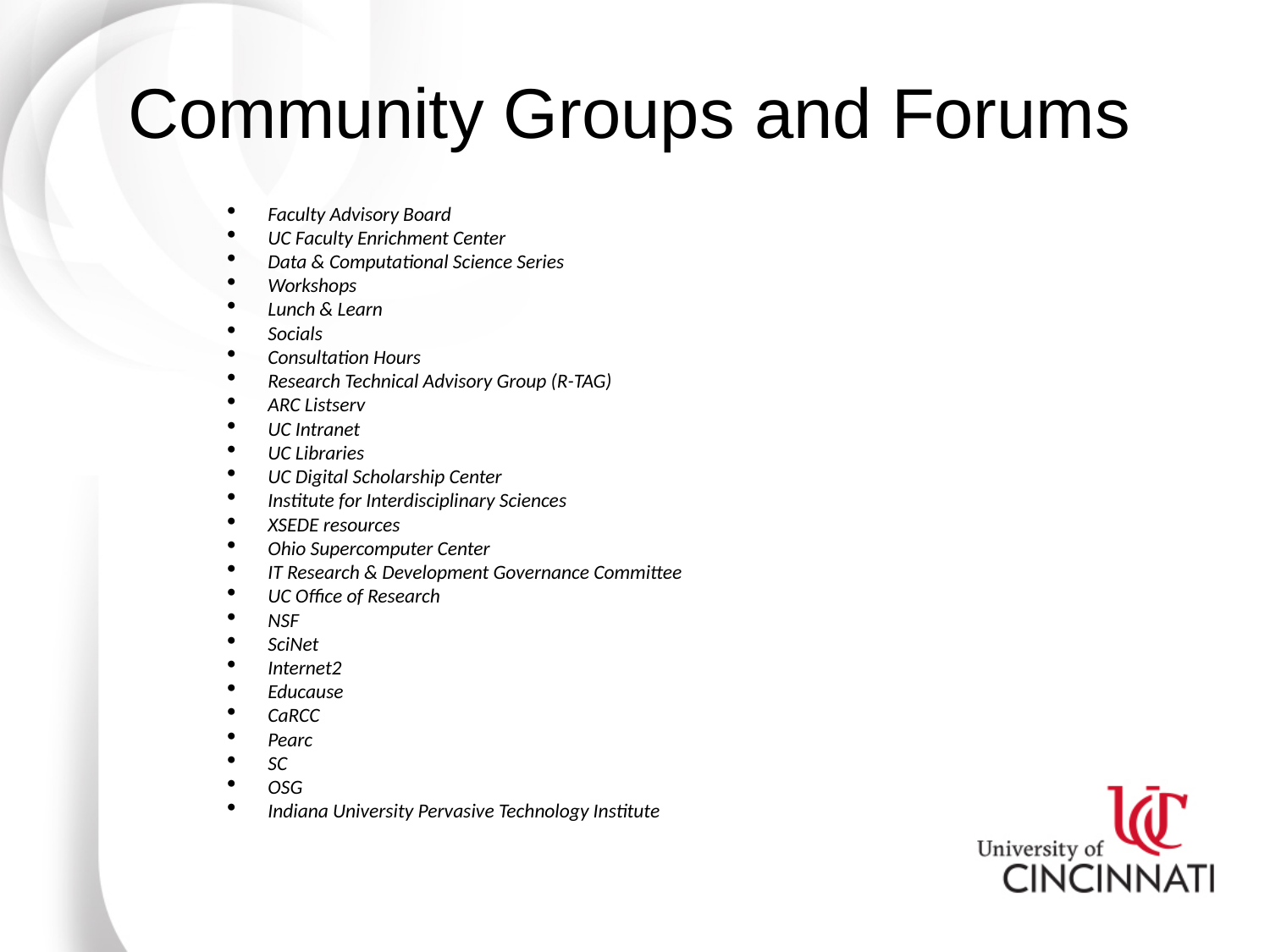

Community Groups and Forums
Faculty Advisory Board
UC Faculty Enrichment Center
Data & Computational Science Series
Workshops
Lunch & Learn
Socials
Consultation Hours
Research Technical Advisory Group (R-TAG)
ARC Listserv
UC Intranet
UC Libraries
UC Digital Scholarship Center
Institute for Interdisciplinary Sciences
XSEDE resources
Ohio Supercomputer Center
IT Research & Development Governance Committee
UC Office of Research
NSF
SciNet
Internet2
Educause
CaRCC
Pearc
SC
OSG
Indiana University Pervasive Technology Institute